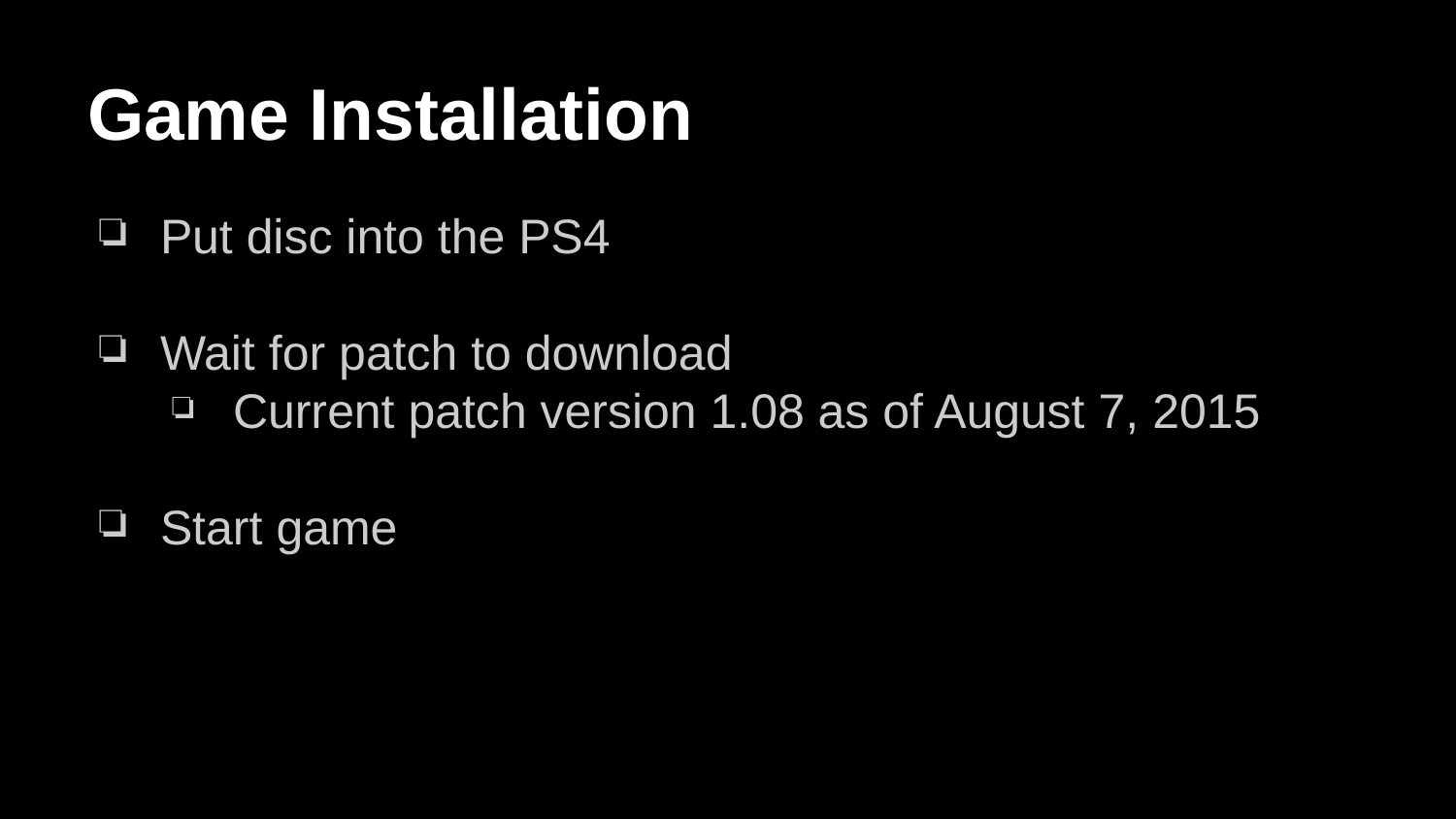

# Game Installation
Put disc into the PS4

Wait for patch to download
Current patch version 1.08 as of August 7, 2015

Start game